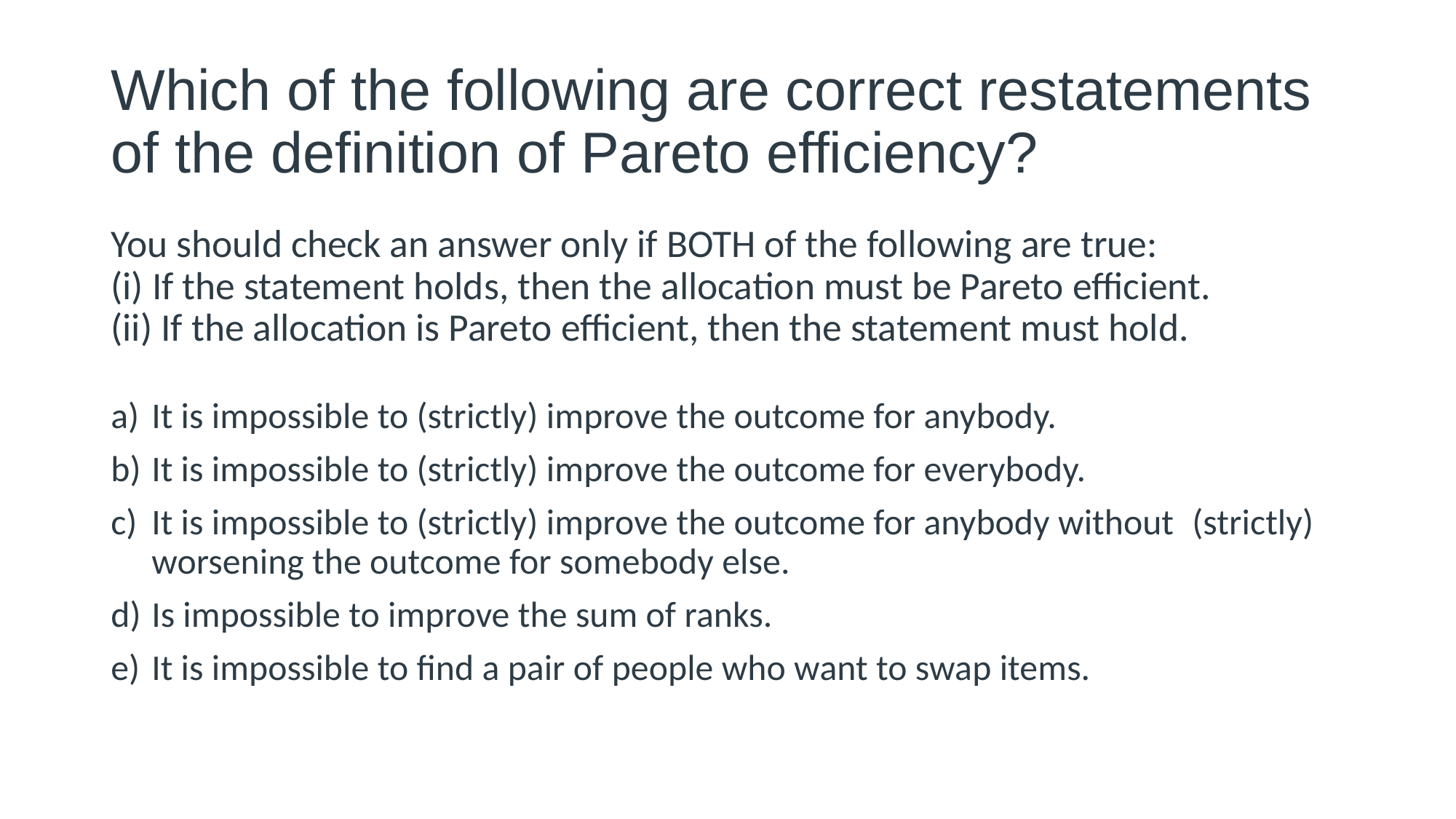

# Which of the following are correct restatements of the definition of Pareto efficiency?
You should check an answer only if BOTH of the following are true: 
(i) If the statement holds, then the allocation must be Pareto efficient.
(ii) If the allocation is Pareto efficient, then the statement must hold.

It is impossible to (strictly) improve the outcome for anybody.
It is impossible to (strictly) improve the outcome for everybody.
It is impossible to (strictly) improve the outcome for anybody without  (strictly) worsening the outcome for somebody else.
Is impossible to improve the sum of ranks.
It is impossible to find a pair of people who want to swap items.

An allocation could be Pareto efficient, even though (a) does not hold.
Even if (b) holds, the allocation might not be Pareto efficient.
(c) is equivalent to Pareto efficiency
An allocation could be Pareto efficient, even though (d) does not hold.
Even if (e) holds, the allocation might not be Pareto efficient.